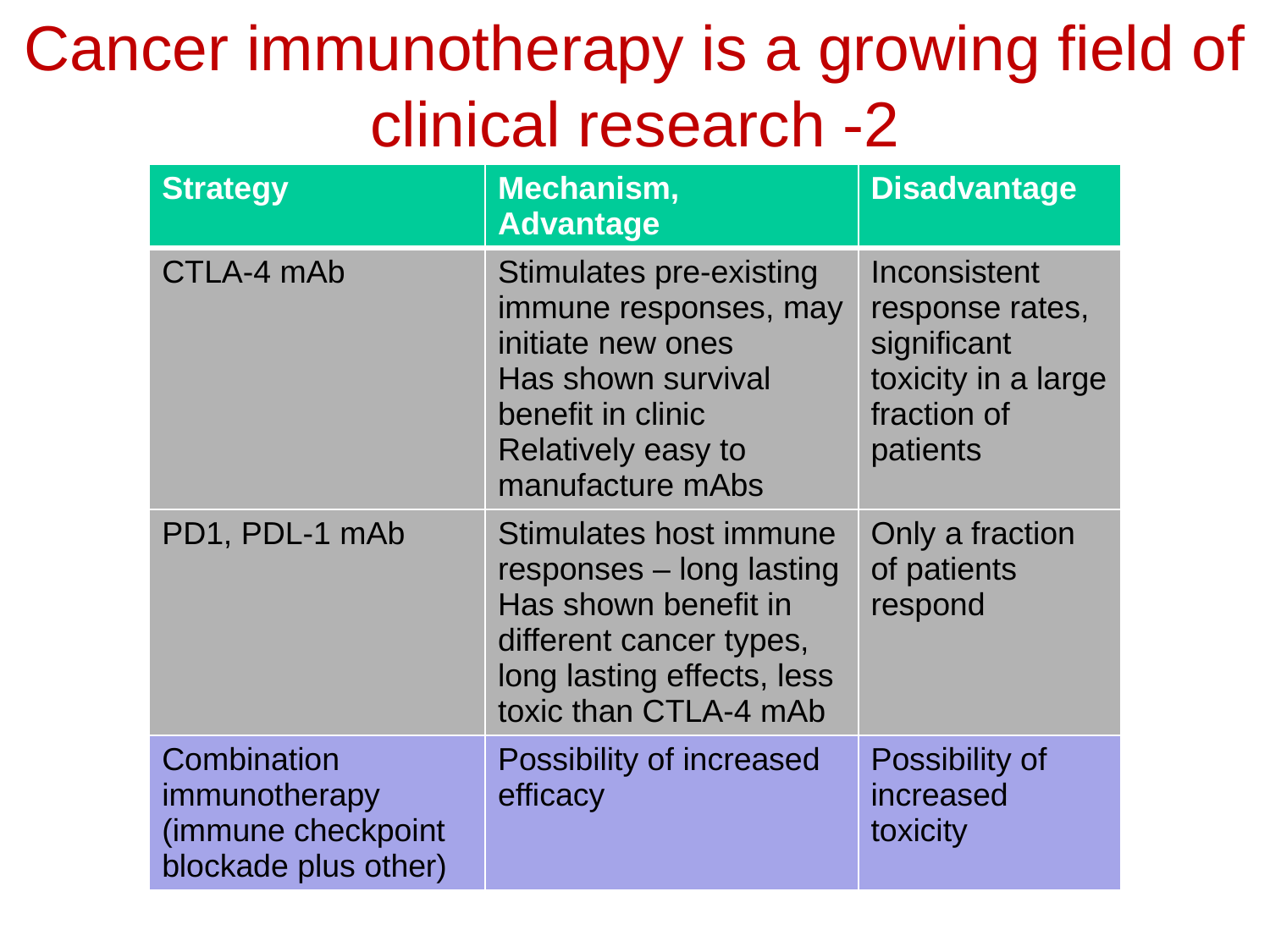

Cancer immunotherapy is a growing field of clinical research -2
| Strategy | Mechanism, Advantage | Disadvantage |
| --- | --- | --- |
| CTLA-4 mAb | Stimulates pre-existing immune responses, may initiate new ones Has shown survival benefit in clinic Relatively easy to manufacture mAbs | Inconsistent response rates, significant toxicity in a large fraction of patients |
| PD1, PDL-1 mAb | Stimulates host immune responses – long lasting Has shown benefit in different cancer types, long lasting effects, less toxic than CTLA-4 mAb | Only a fraction of patients respond |
| Combination immunotherapy (immune checkpoint blockade plus other) | Possibility of increased efficacy | Possibility of increased toxicity |